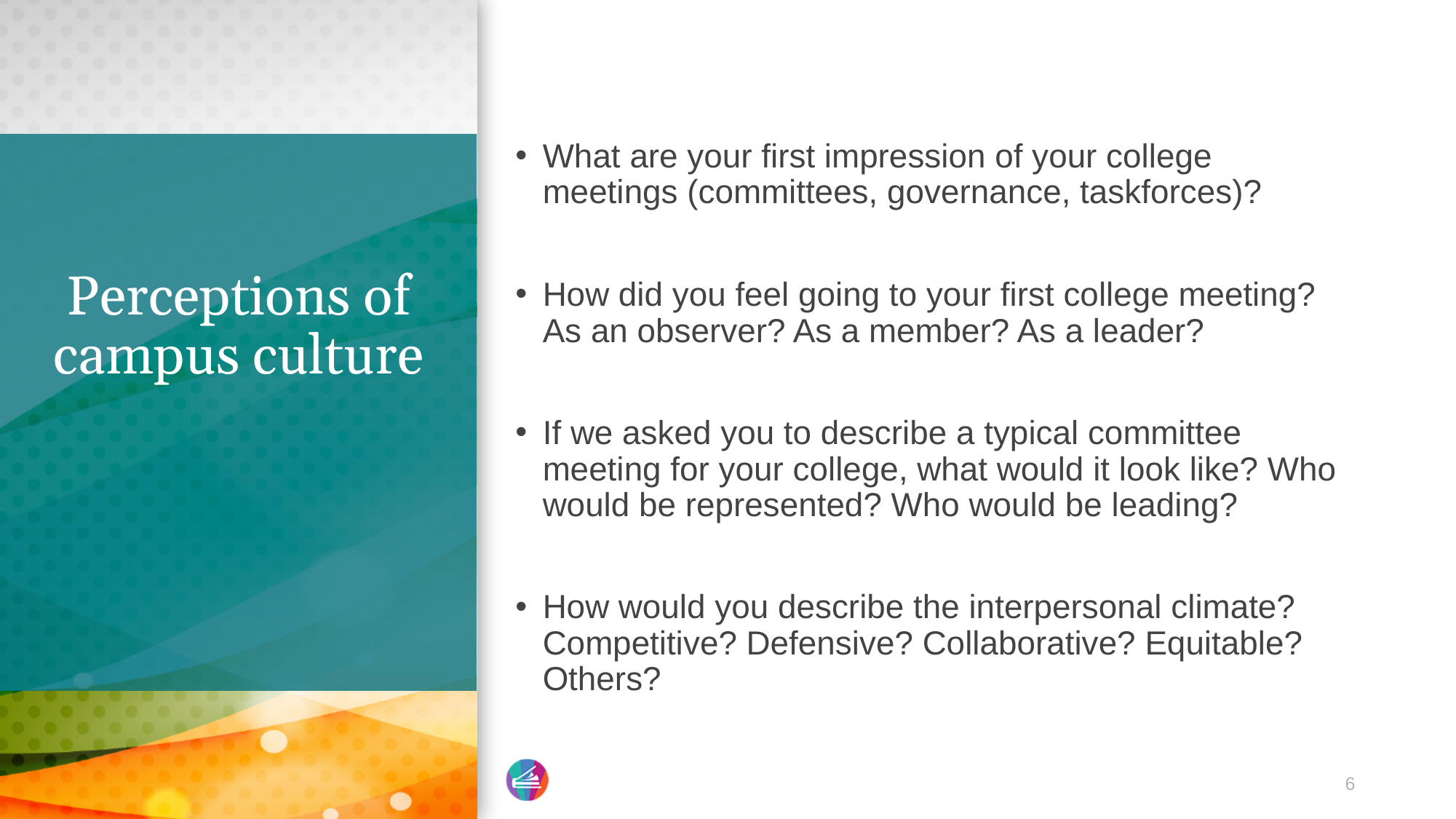

What are your first impression of your college meetings (committees, governance, taskforces)?

How did you feel going to your first college meeting? As an observer? As a member? As a leader?

If we asked you to describe a typical committee meeting for your college, what would it look like? Who would be represented? Who would be leading?

How would you describe the interpersonal climate? Competitive? Defensive? Collaborative? Equitable? Others?

# Perceptions of campus culture
6